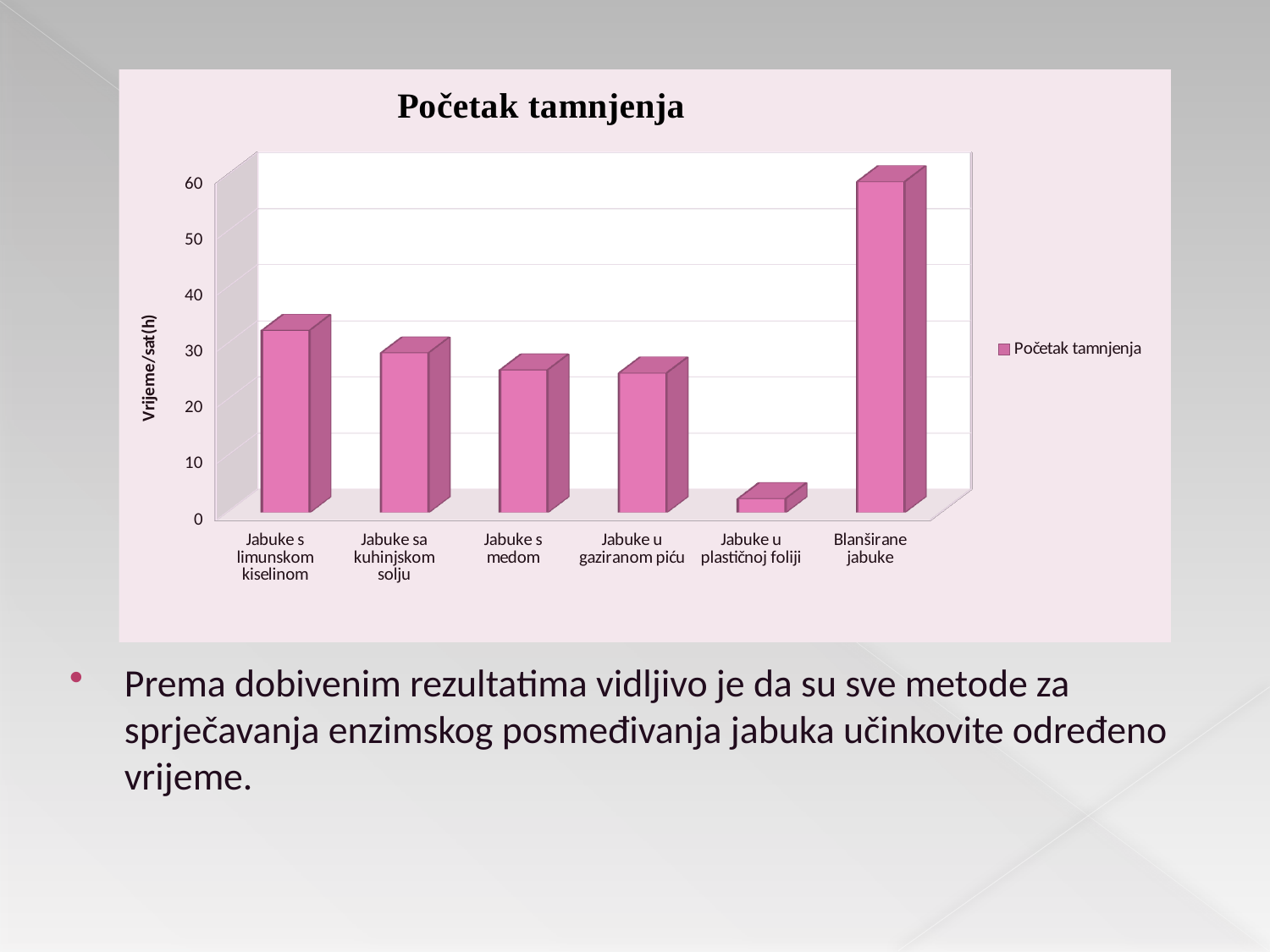

[unsupported chart]

Prema dobivenim rezultatima vidljivo je da su sve metode za sprječavanja enzimskog posmeđivanja jabuka učinkovite određeno vrijeme.